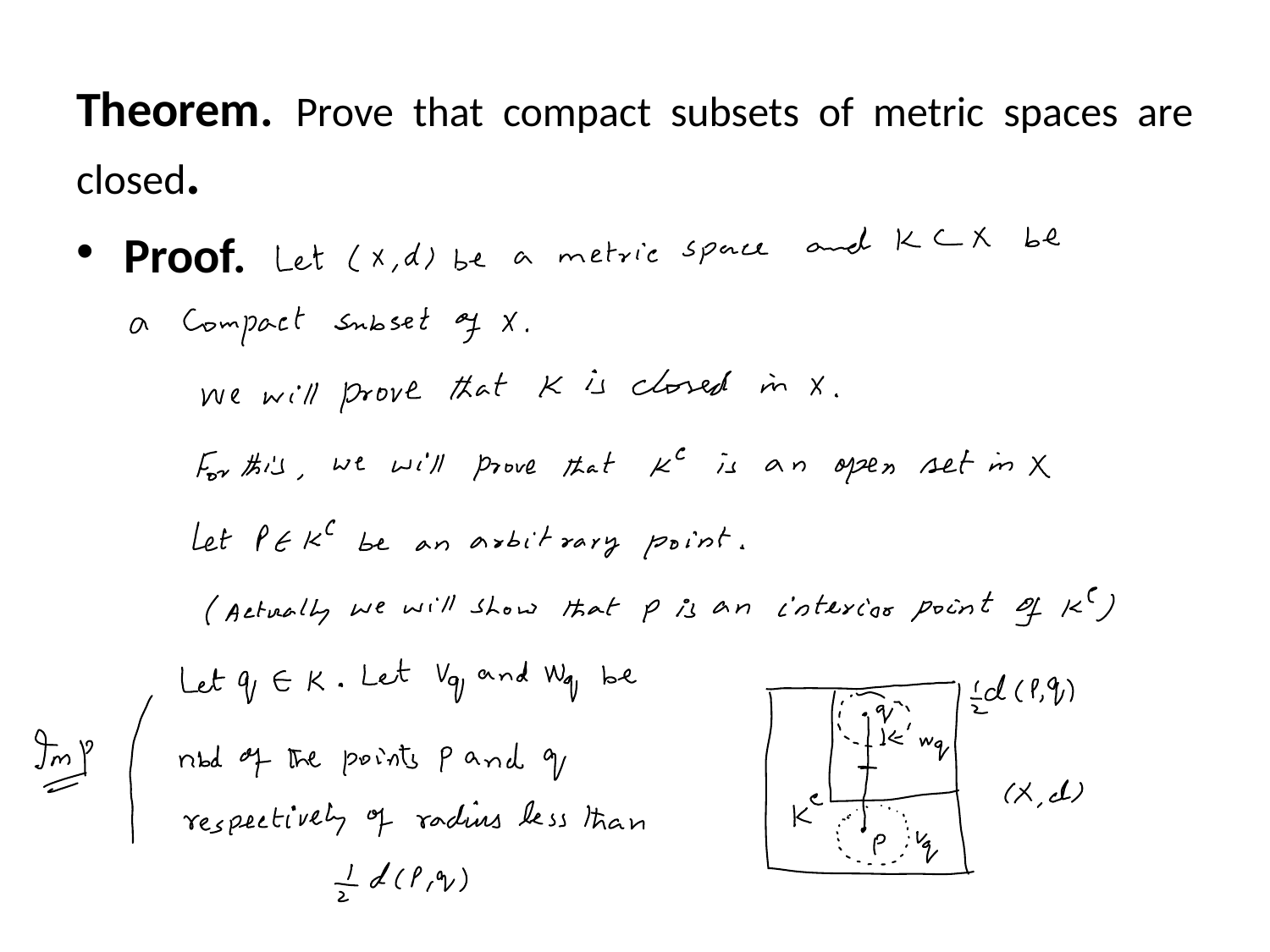

Theorem. Prove that compact subsets of metric spaces are closed.
Proof.